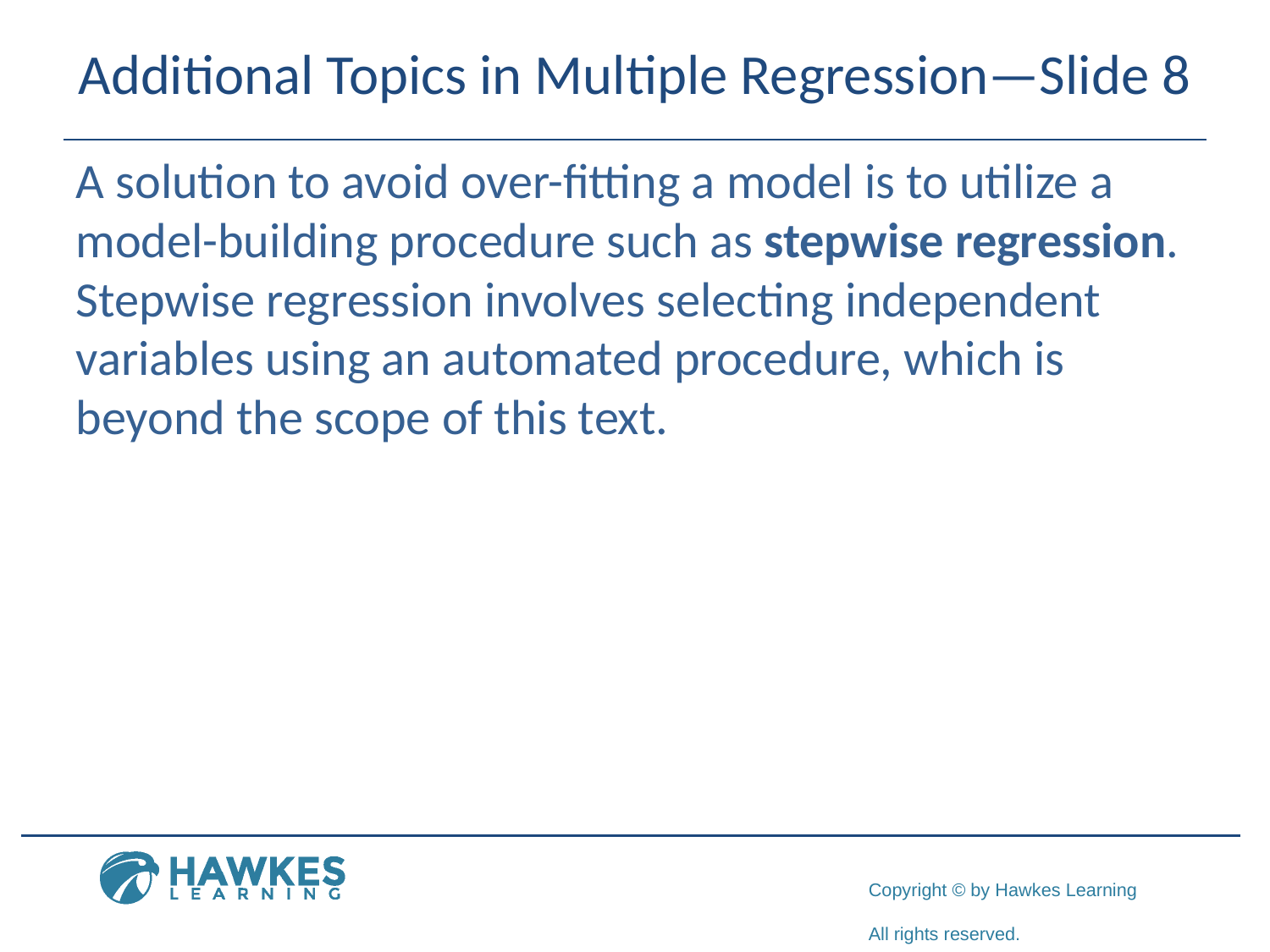

# Additional Topics in Multiple Regression—Slide 8
A solution to avoid over-fitting a model is to utilize a model-building procedure such as stepwise regression. Stepwise regression involves selecting independent variables using an automated procedure, which is beyond the scope of this text.